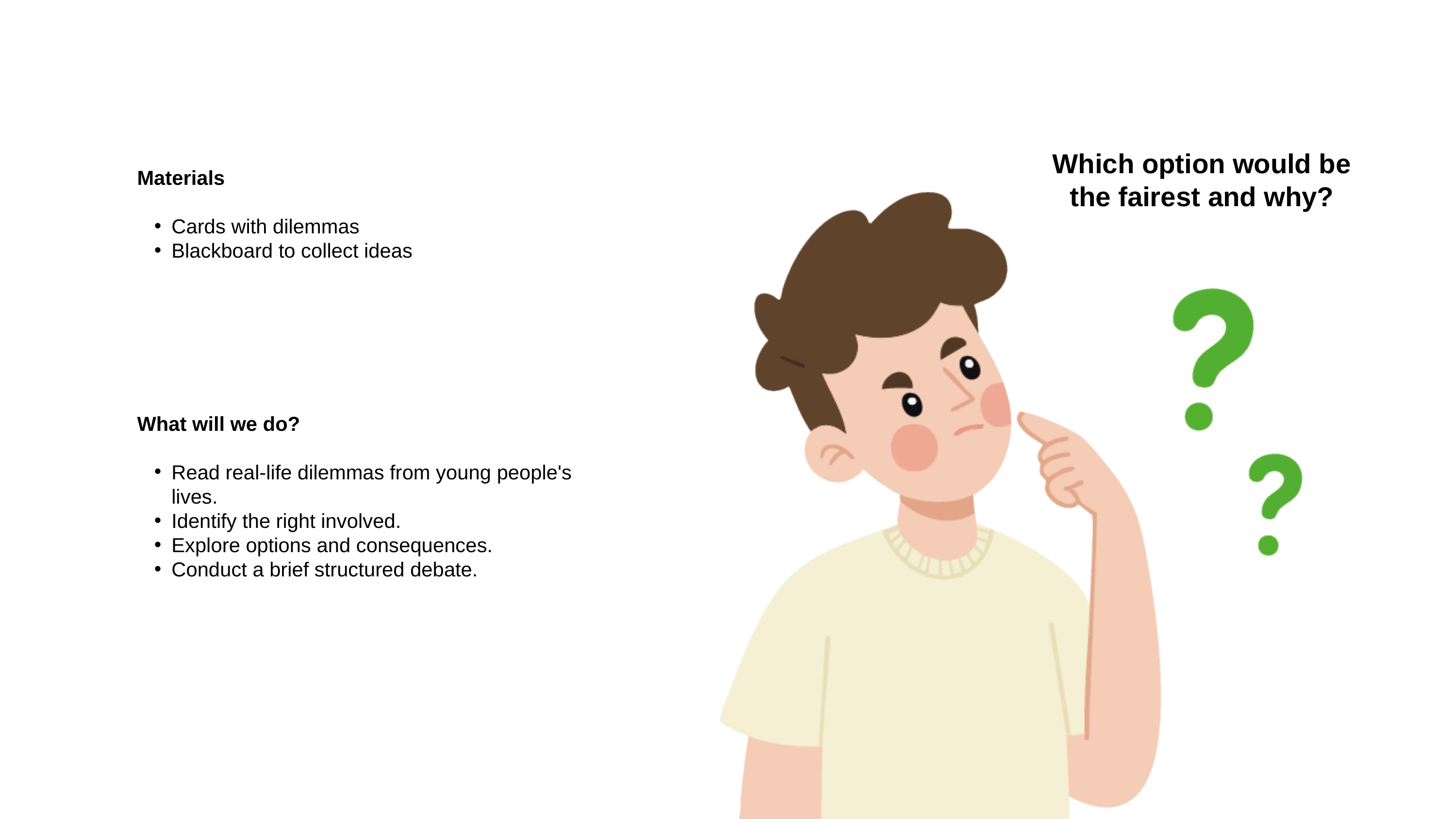

Which option would be the fairest and why?
Materials

Cards with dilemmas
Blackboard to collect ideas

What will we do?

Read real-life dilemmas from young people's lives.
Identify the right involved.
Explore options and consequences.
Conduct a brief structured debate.